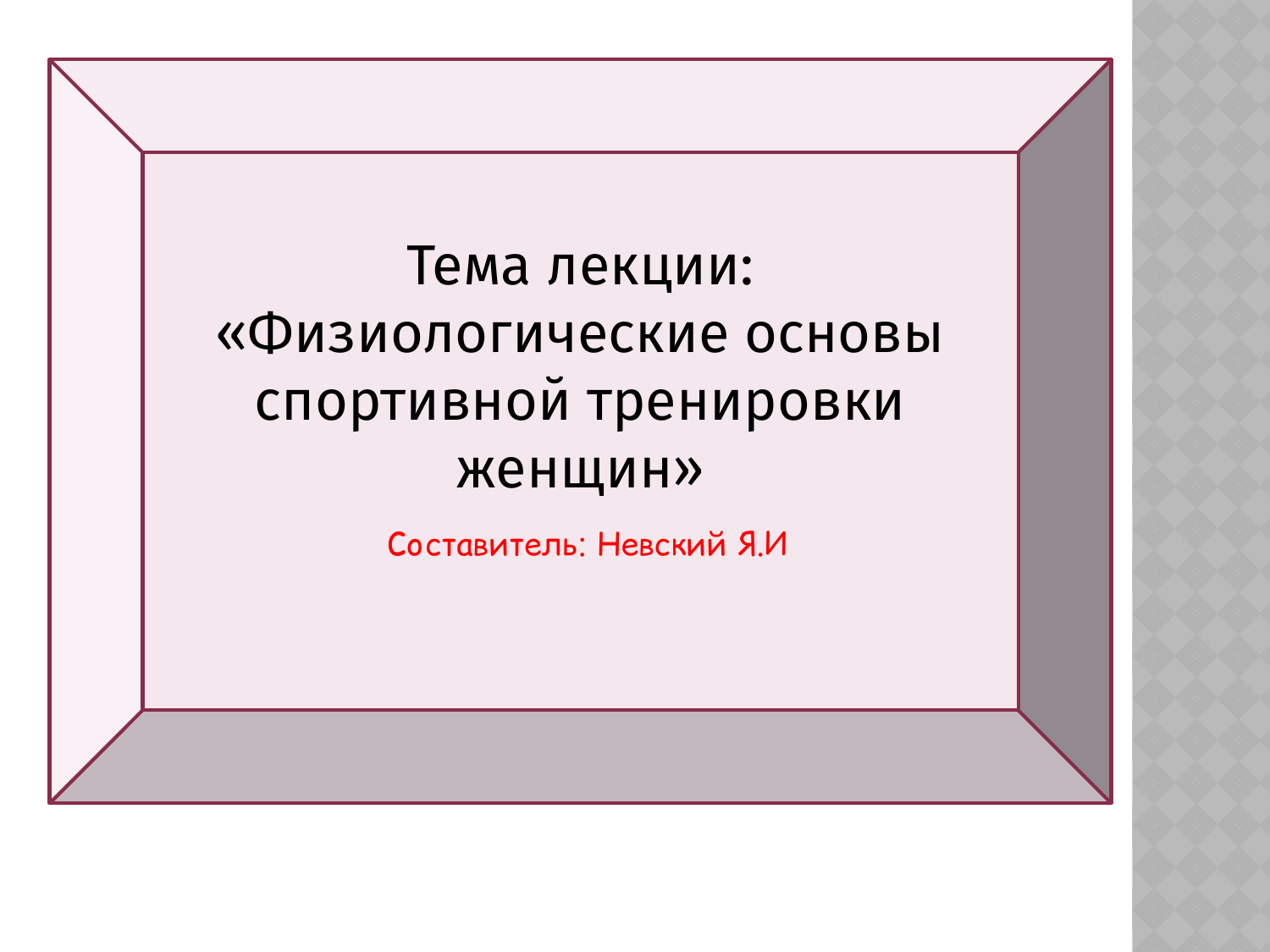

Тема лекции: «Физиологические основы спортивной тренировки женщин»
 Составитель: Невский Я.И